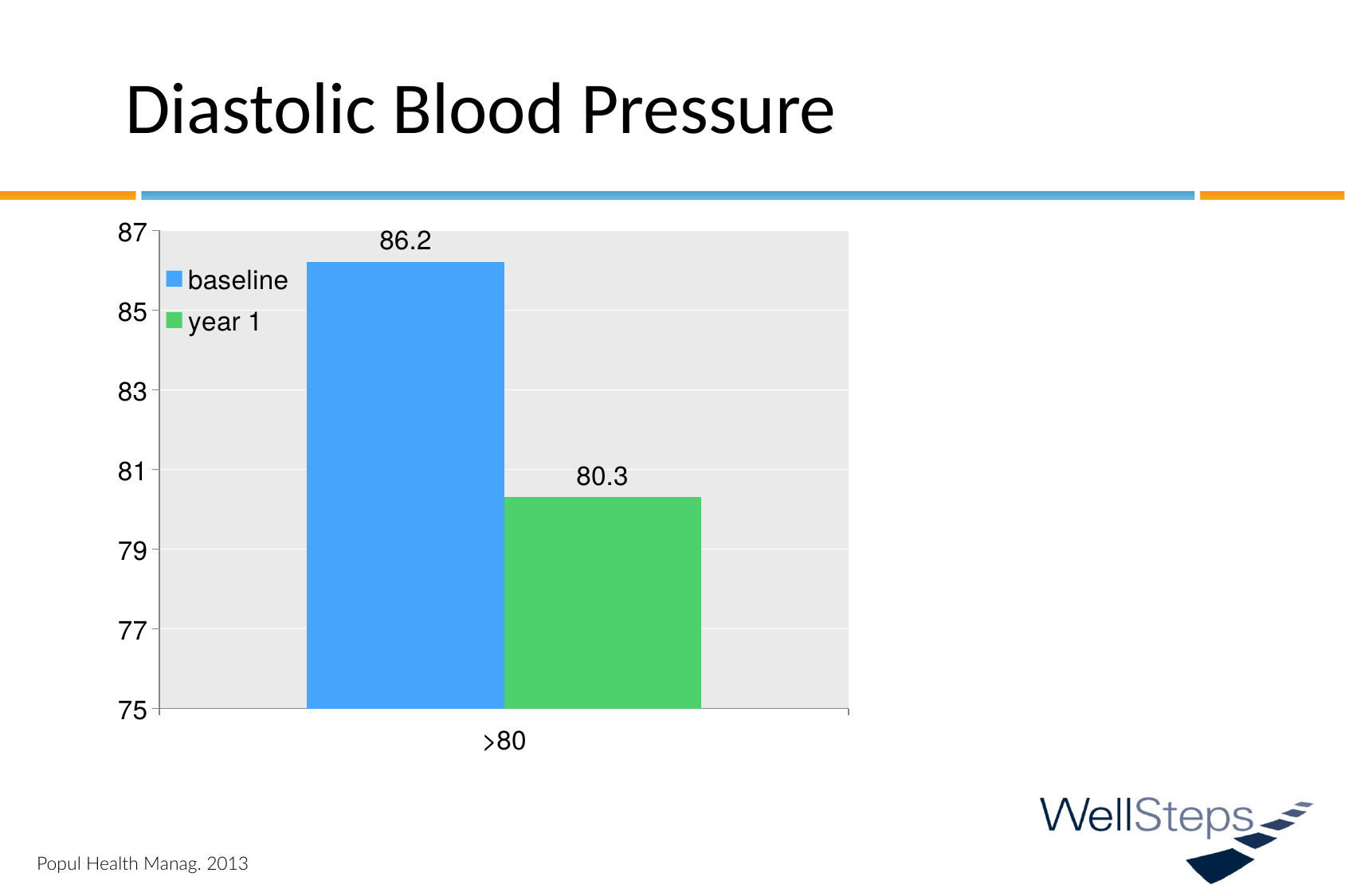

# Diastolic Blood Pressure

### Chart

| Category | baseline | year 1 |
|---|---|---|
| >80 | 86.2 | 80.3 |
Popul Health Manag. 2013